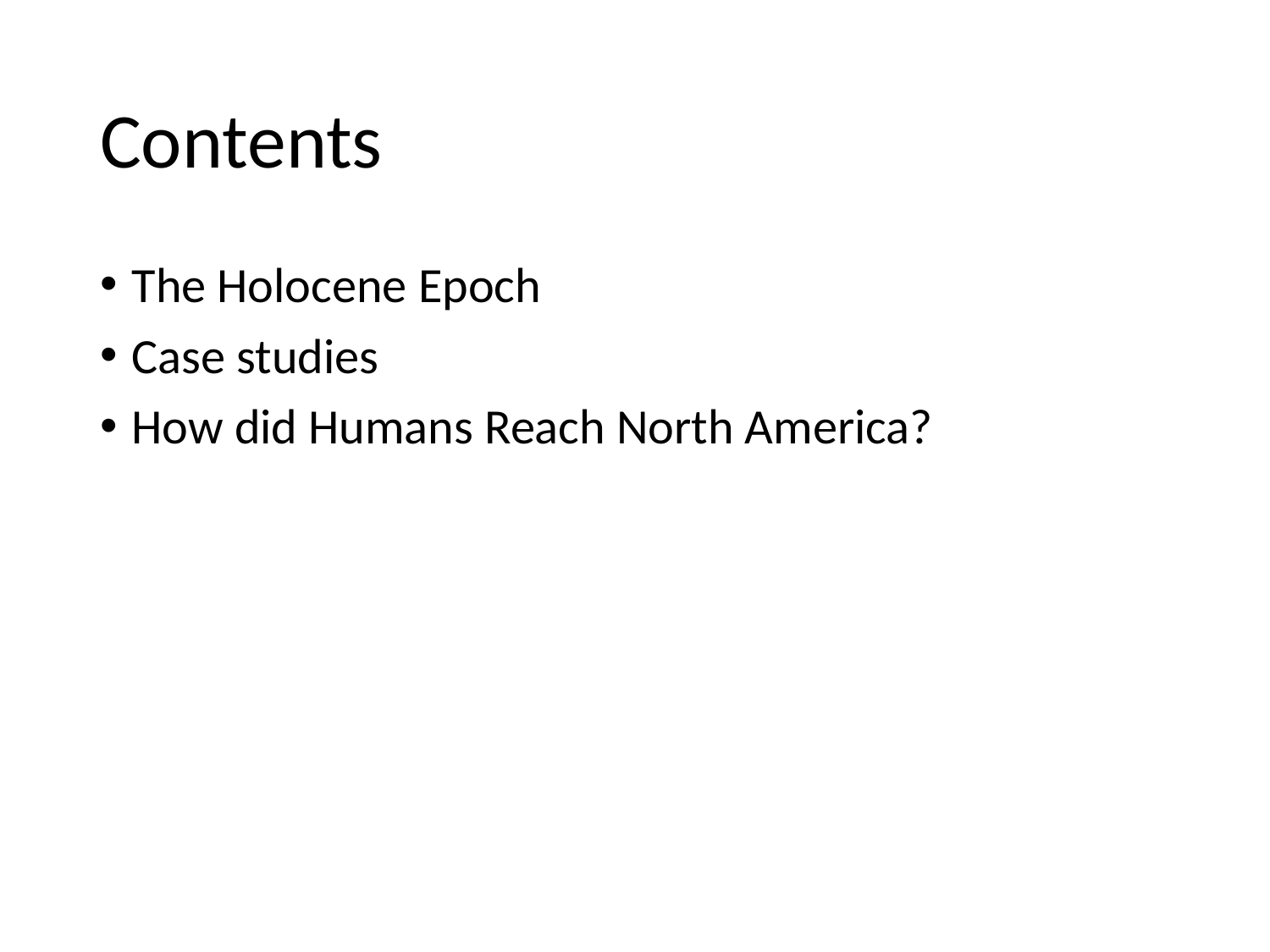

# Contents
The Holocene Epoch
Case studies
How did Humans Reach North America?